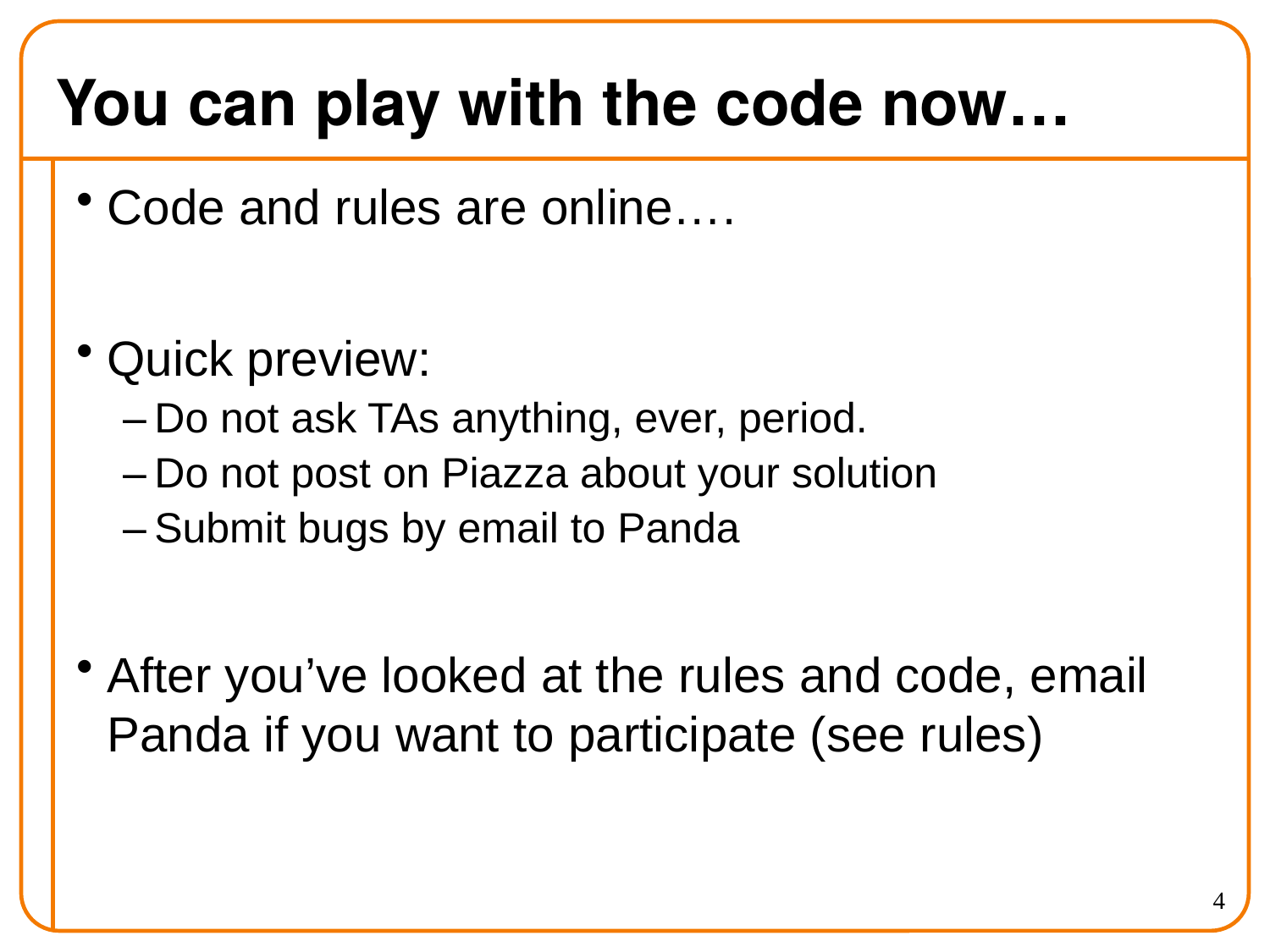

# You can play with the code now…
Code and rules are online….

Quick preview:
Do not ask TAs anything, ever, period.
Do not post on Piazza about your solution
Submit bugs by email to Panda

After you’ve looked at the rules and code, email Panda if you want to participate (see rules)

4